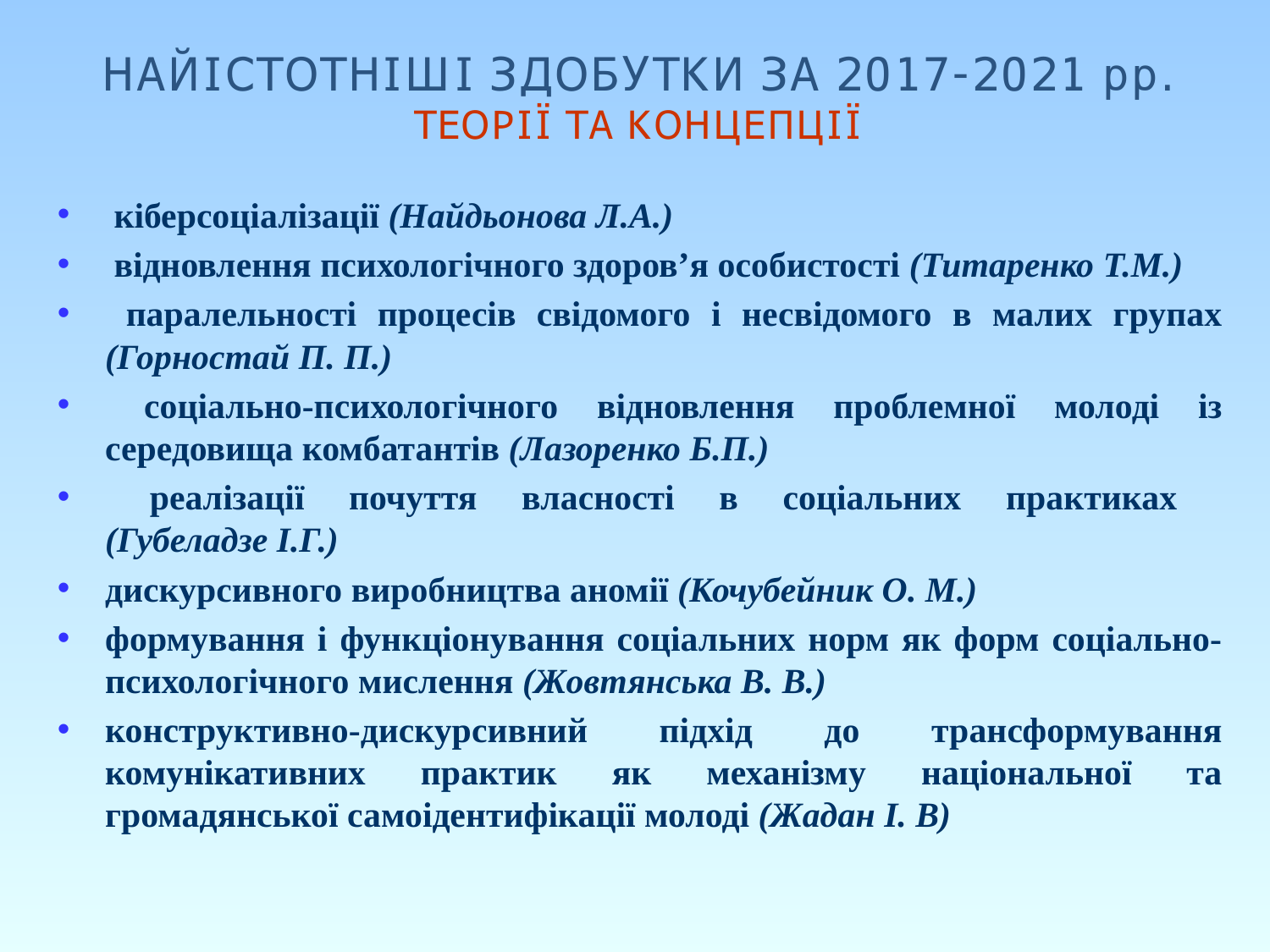

# НАЙІСТОТНІШІ ЗДОБУТКИ ЗА 2017-2021 рр. ТЕОРІЇ ТА КОНЦЕПЦІЇ
 кіберсоціалізації (Найдьонова Л.А.)
 відновлення психологічного здоров’я особистості (Титаренко Т.М.)
 паралельності процесів свідомого і несвідомого в малих групах (Горностай П. П.)
 соціально-психологічного відновлення проблемної молоді із середовища комбатантів (Лазоренко Б.П.)
 реалізації почуття власності в соціальних практиках
(Губеладзе І.Г.)
дискурсивного виробництва аномії (Кочубейник О. М.)
формування і функціонування соціальних норм як форм соціально-психологічного мислення (Жовтянська В. В.)
конструктивно-дискурсивний підхід до трансформування комунікативних практик як механізму національної та громадянської самоідентифікації молоді (Жадан І. В)